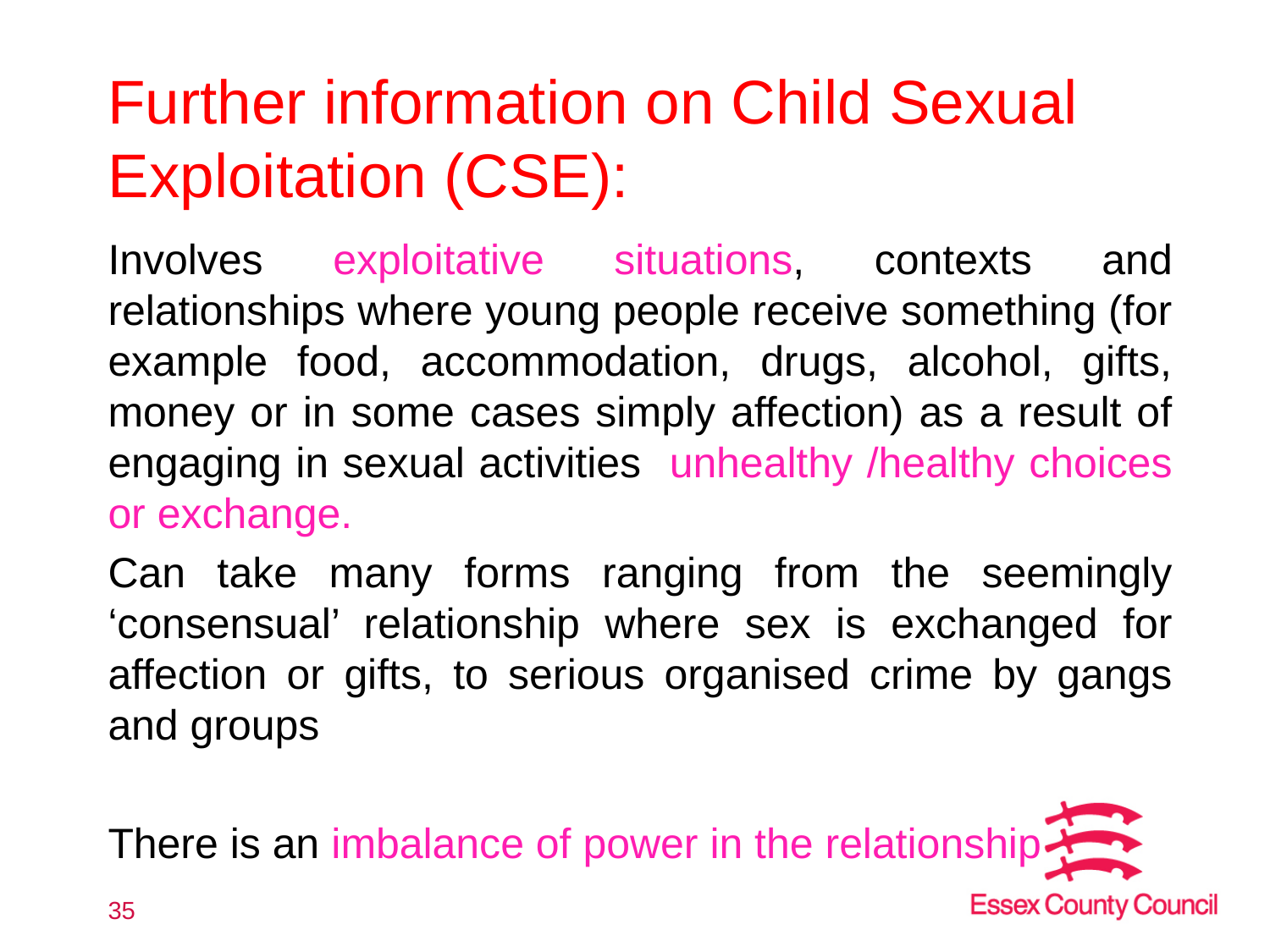

# Further information on Child Sexual Exploitation (CSE):
Involves exploitative situations, contexts and relationships where young people receive something (for example food, accommodation, drugs, alcohol, gifts, money or in some cases simply affection) as a result of engaging in sexual activities  unhealthy /healthy choices or exchange.
Can take many forms ranging from the seemingly ‘consensual’ relationship where sex is exchanged for affection or gifts, to serious organised crime by gangs and groups

There is an imbalance of power in the relationship

35